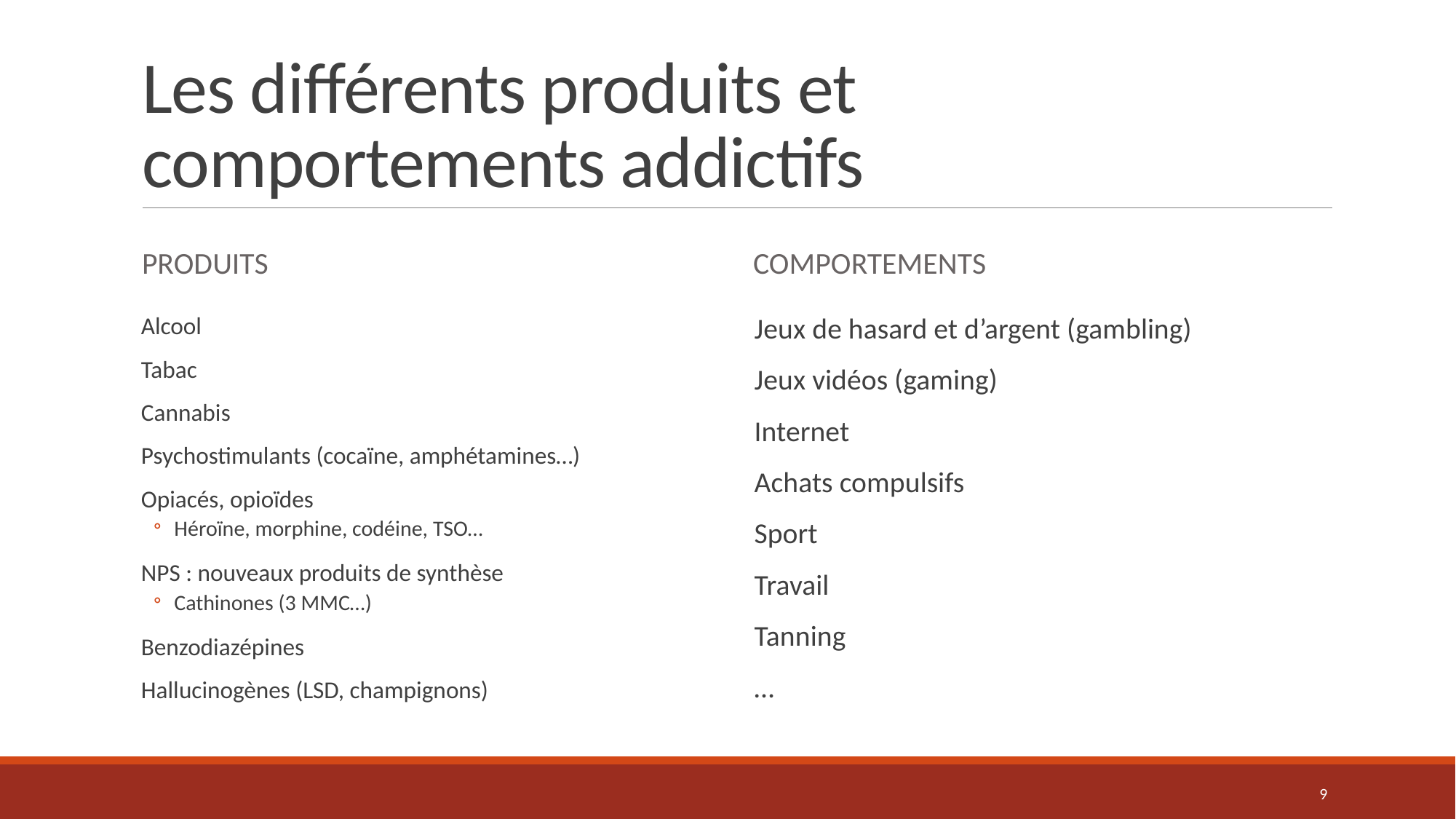

# Les différents produits et comportements addictifs
Produits
comportements
Alcool
Tabac
Cannabis
Psychostimulants (cocaïne, amphétamines…)
Opiacés, opioïdes
Héroïne, morphine, codéine, TSO…
NPS : nouveaux produits de synthèse
Cathinones (3 MMC…)
Benzodiazépines
Hallucinogènes (LSD, champignons)
Jeux de hasard et d’argent (gambling)
Jeux vidéos (gaming)
Internet
Achats compulsifs
Sport
Travail
Tanning
…
9